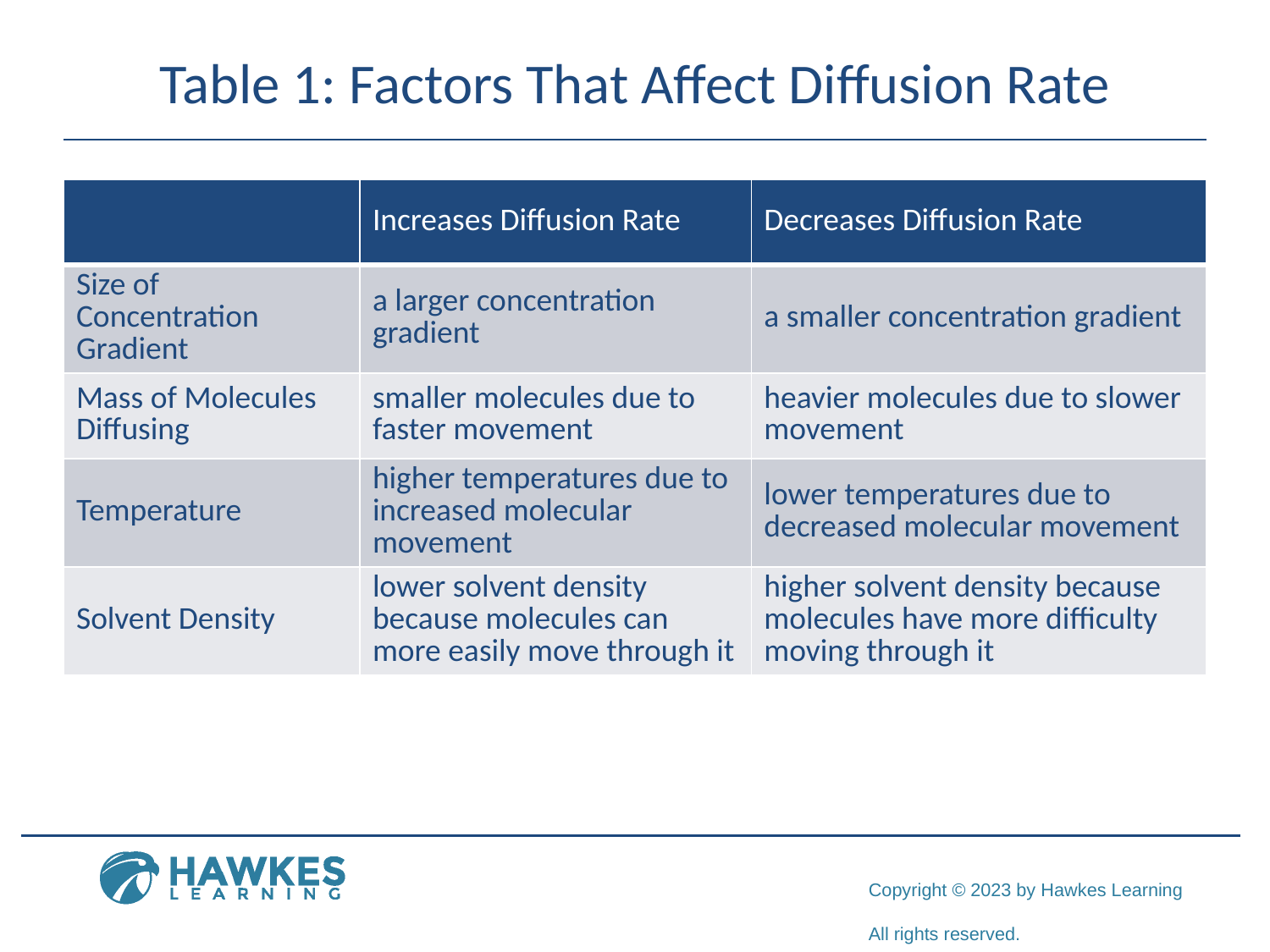

# Table 1: Factors That Affect Diffusion Rate
|  | Increases Diffusion Rate | Decreases Diffusion Rate |
| --- | --- | --- |
| Size of Concentration Gradient | a larger concentration gradient | a smaller concentration gradient |
| Mass of Molecules Diffusing | smaller molecules due to faster movement | heavier molecules due to slower movement |
| Temperature | higher temperatures due to increased molecular movement | lower temperatures due to decreased molecular movement |
| Solvent Density | lower solvent density because molecules can more easily move through it | higher solvent density because molecules have more difficulty moving through it |